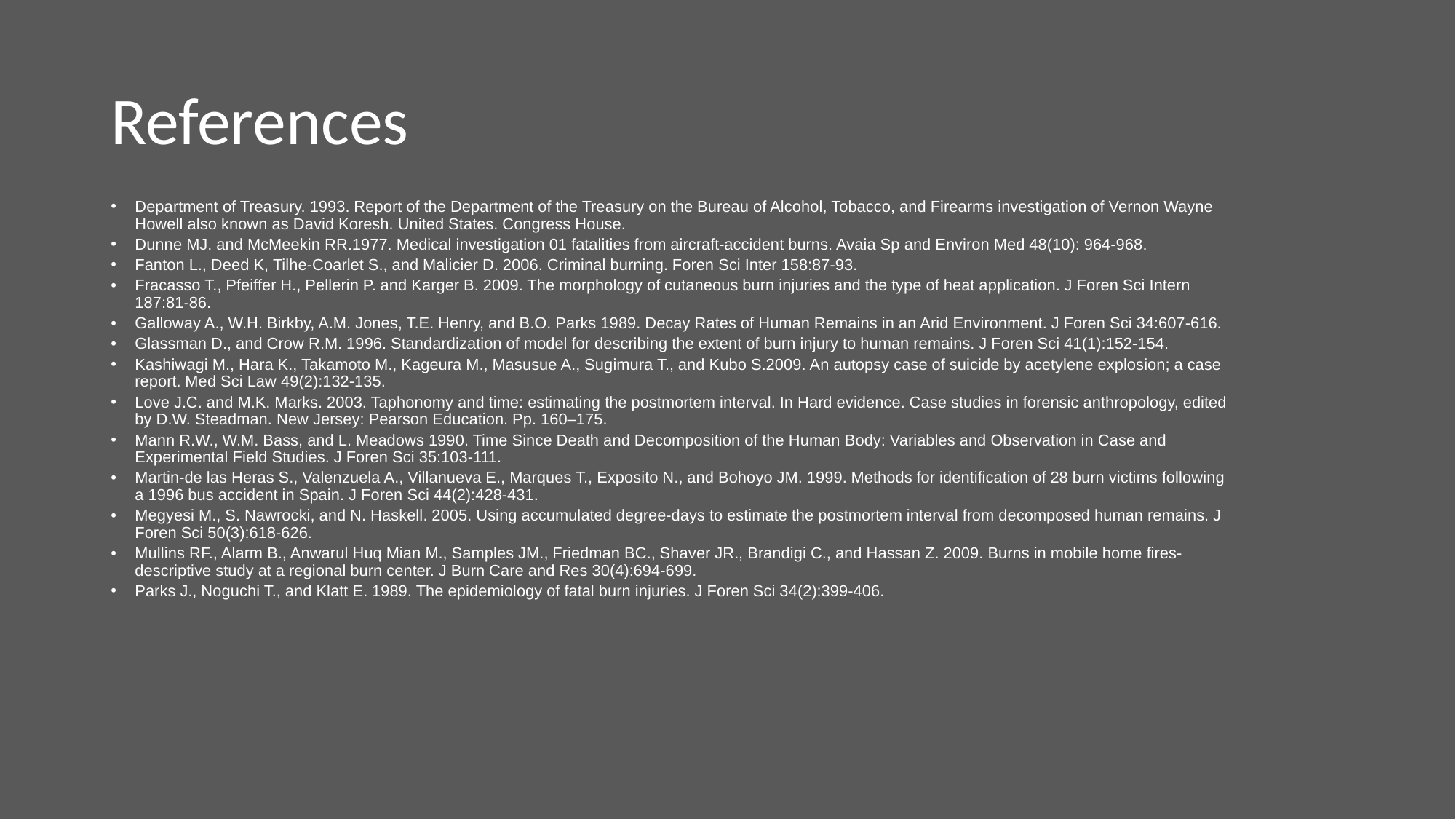

# References
Department of Treasury. 1993. Report of the Department of the Treasury on the Bureau of Alcohol, Tobacco, and Firearms investigation of Vernon Wayne Howell also known as David Koresh. United States. Congress House.
Dunne MJ. and McMeekin RR.1977. Medical investigation 01 fatalities from aircraft-accident burns. Avaia Sp and Environ Med 48(10): 964-968.
Fanton L., Deed K, Tilhe-Coarlet S., and Malicier D. 2006. Criminal burning. Foren Sci Inter 158:87-93.
Fracasso T., Pfeiffer H., Pellerin P. and Karger B. 2009. The morphology of cutaneous burn injuries and the type of heat application. J Foren Sci Intern 187:81-86.
Galloway A., W.H. Birkby, A.M. Jones, T.E. Henry, and B.O. Parks 1989. Decay Rates of Human Remains in an Arid Environment. J Foren Sci 34:607-616.
Glassman D., and Crow R.M. 1996. Standardization of model for describing the extent of burn injury to human remains. J Foren Sci 41(1):152-154.
Kashiwagi M., Hara K., Takamoto M., Kageura M., Masusue A., Sugimura T., and Kubo S.2009. An autopsy case of suicide by acetylene explosion; a case report. Med Sci Law 49(2):132-135.
Love J.C. and M.K. Marks. 2003. Taphonomy and time: estimating the postmortem interval. In Hard evidence. Case studies in forensic anthropology, edited by D.W. Steadman. New Jersey: Pearson Education. Pp. 160–175.
Mann R.W., W.M. Bass, and L. Meadows 1990. Time Since Death and Decomposition of the Human Body: Variables and Observation in Case and Experimental Field Studies. J Foren Sci 35:103-111.
Martin-de las Heras S., Valenzuela A., Villanueva E., Marques T., Exposito N., and Bohoyo JM. 1999. Methods for identification of 28 burn victims following a 1996 bus accident in Spain. J Foren Sci 44(2):428-431.
Megyesi M., S. Nawrocki, and N. Haskell. 2005. Using accumulated degree-days to estimate the postmortem interval from decomposed human remains. J Foren Sci 50(3):618-626.
Mullins RF., Alarm B., Anwarul Huq Mian M., Samples JM., Friedman BC., Shaver JR., Brandigi C., and Hassan Z. 2009. Burns in mobile home fires-descriptive study at a regional burn center. J Burn Care and Res 30(4):694-699.
Parks J., Noguchi T., and Klatt E. 1989. The epidemiology of fatal burn injuries. J Foren Sci 34(2):399-406.